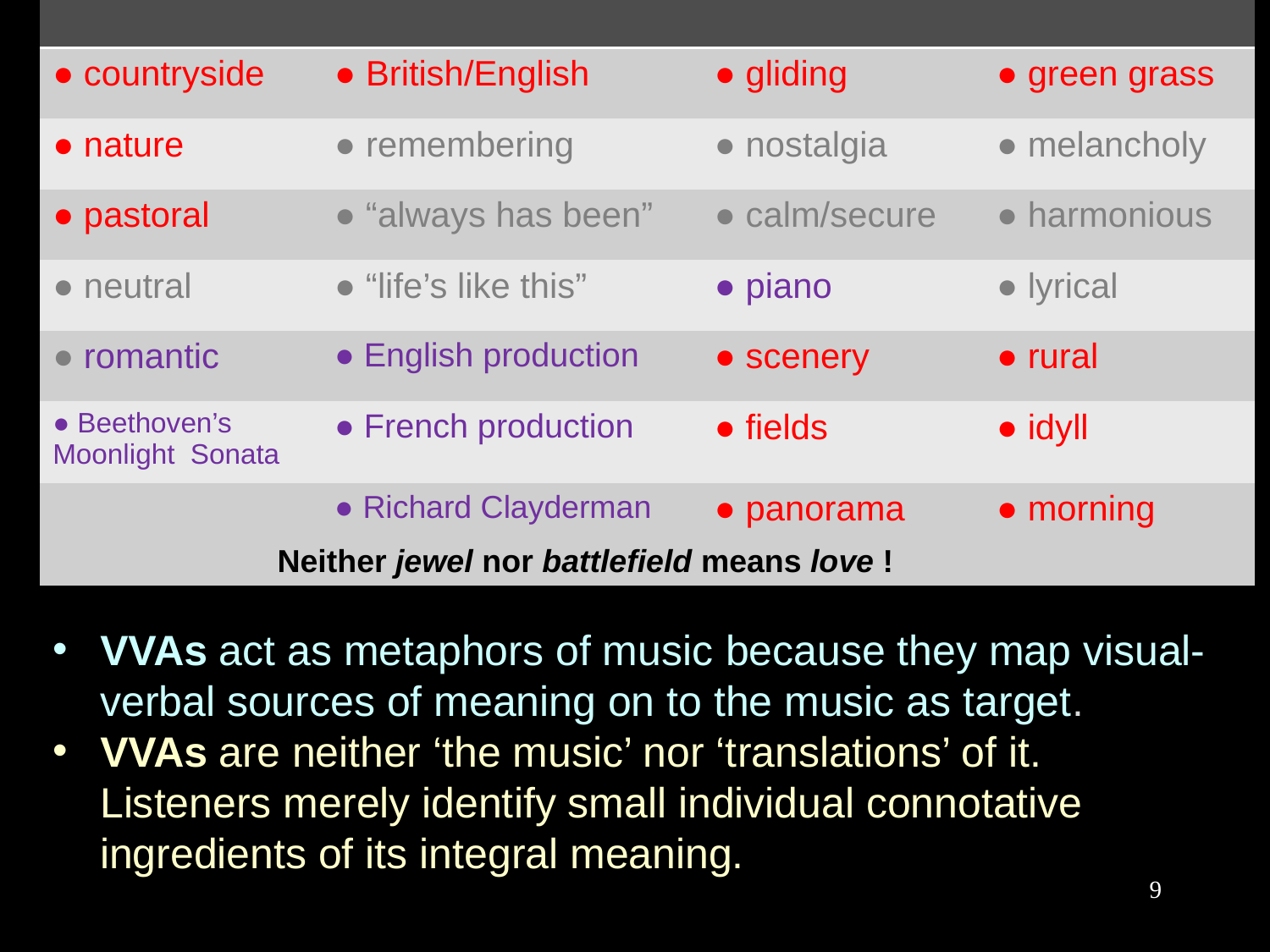

|  |  |  |  |
| --- | --- | --- | --- |
| ● countryside | ● British/English | ● gliding | ● green grass |
| ● nature | ● remembering | ● nostalgia | ● melancholy |
| ● pastoral | ● “always has been” | ● calm/secure | ● harmonious |
| ● neutral | ● “life’s like this” | ● piano | ● lyrical |
| ● romantic | ● English production | ● scenery | ● rural |
| ● Beethoven’s Moonlight Sonata | ● French production | ● fields | ● idyll |
|  | ● Richard Clayderman | ● panorama | ● morning |
Neither jewel nor battlefield means love !
VVAs act as metaphors of music because they map visual-verbal sources of meaning on to the music as target.
VVAs are neither ‘the music’ nor ‘translations’ of it.
Listeners merely identify small individual connotative
ingredients of its integral meaning.
9